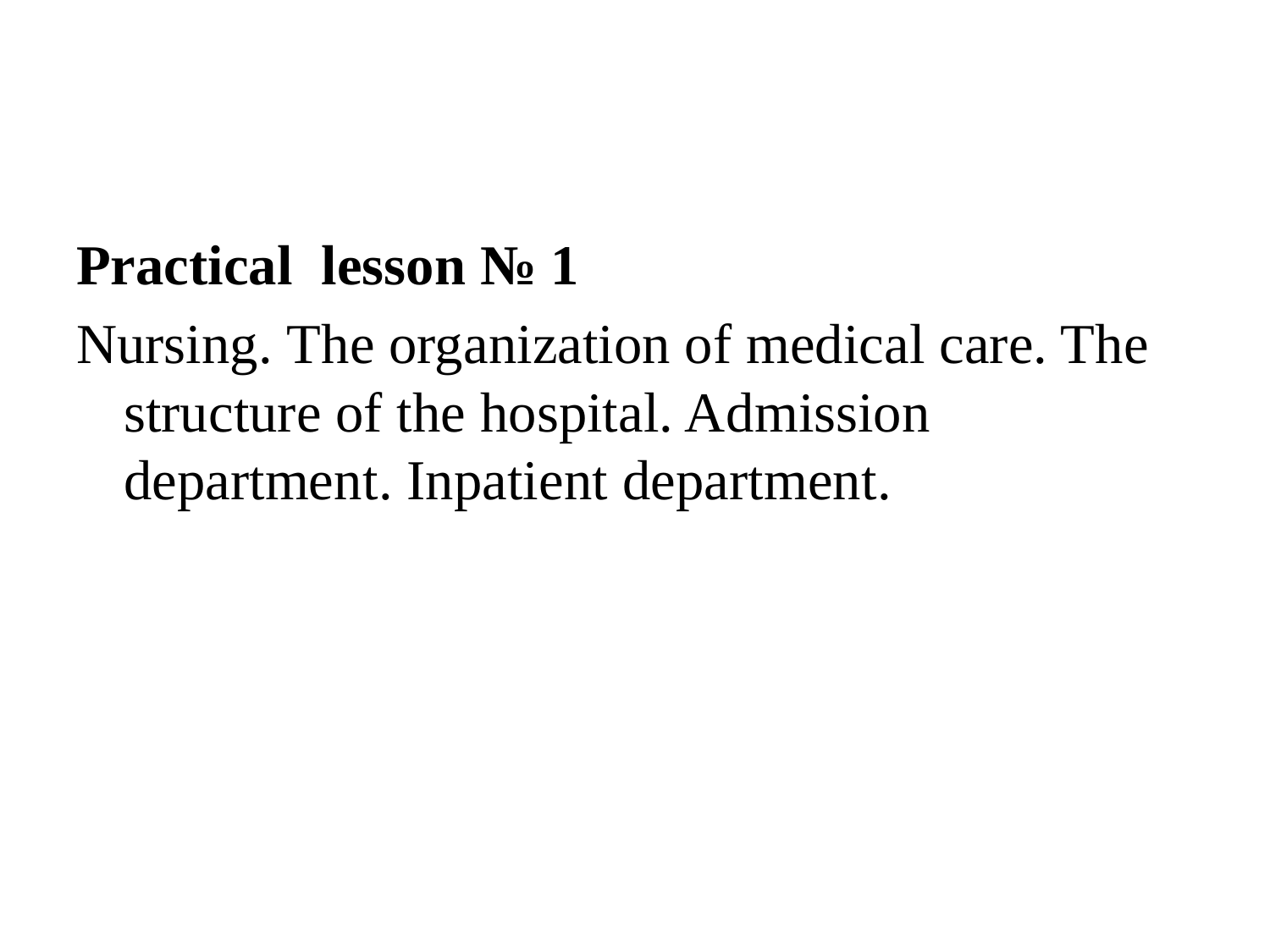

#
Practical  lesson № 1
Nursing. The organization of medical care. The structure of the hospital. Admission department. Inpatient department.